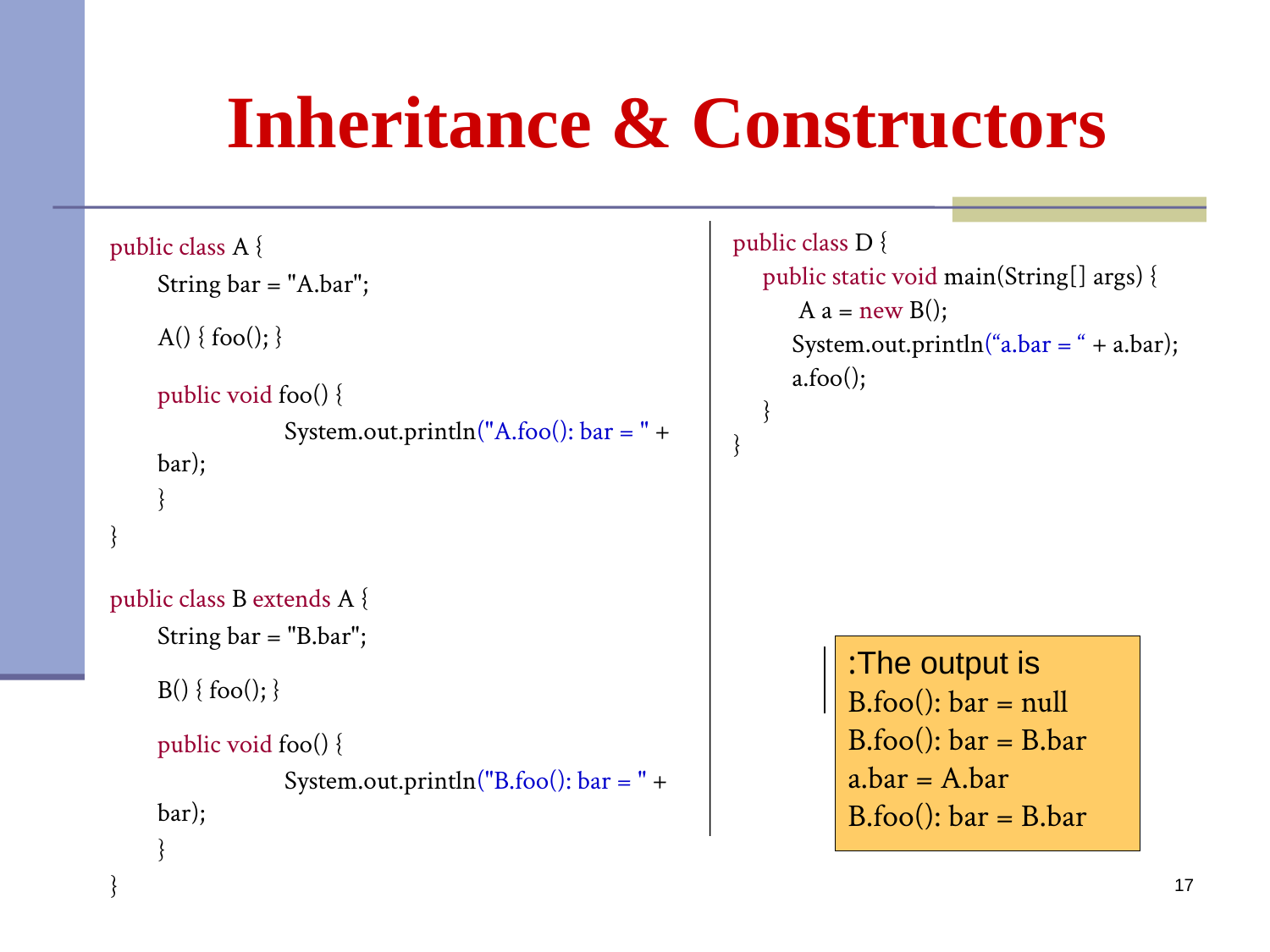

# Inheritance & Constructors

public class A {
	String bar = "A.bar";

	A() { foo(); }

	public void foo() {
		System.out.println("A.foo(): bar = " + bar);
	}
}

public class B extends A {
	String bar = "B.bar";

	B() { foo(); }

	public void foo() {
		System.out.println("B.foo(): bar = " + bar);
	}
}
public class D {
     public static void main(String[] args) {
           A a = new B();
          System.out.println(“a.bar = “ + a.bar);
          a.foo();
     }
}
What is the output?
The output is:
B.foo(): bar = null
B.foo(): bar = B.bar
a.bar = A.bar
B.foo(): bar = B.bar
17